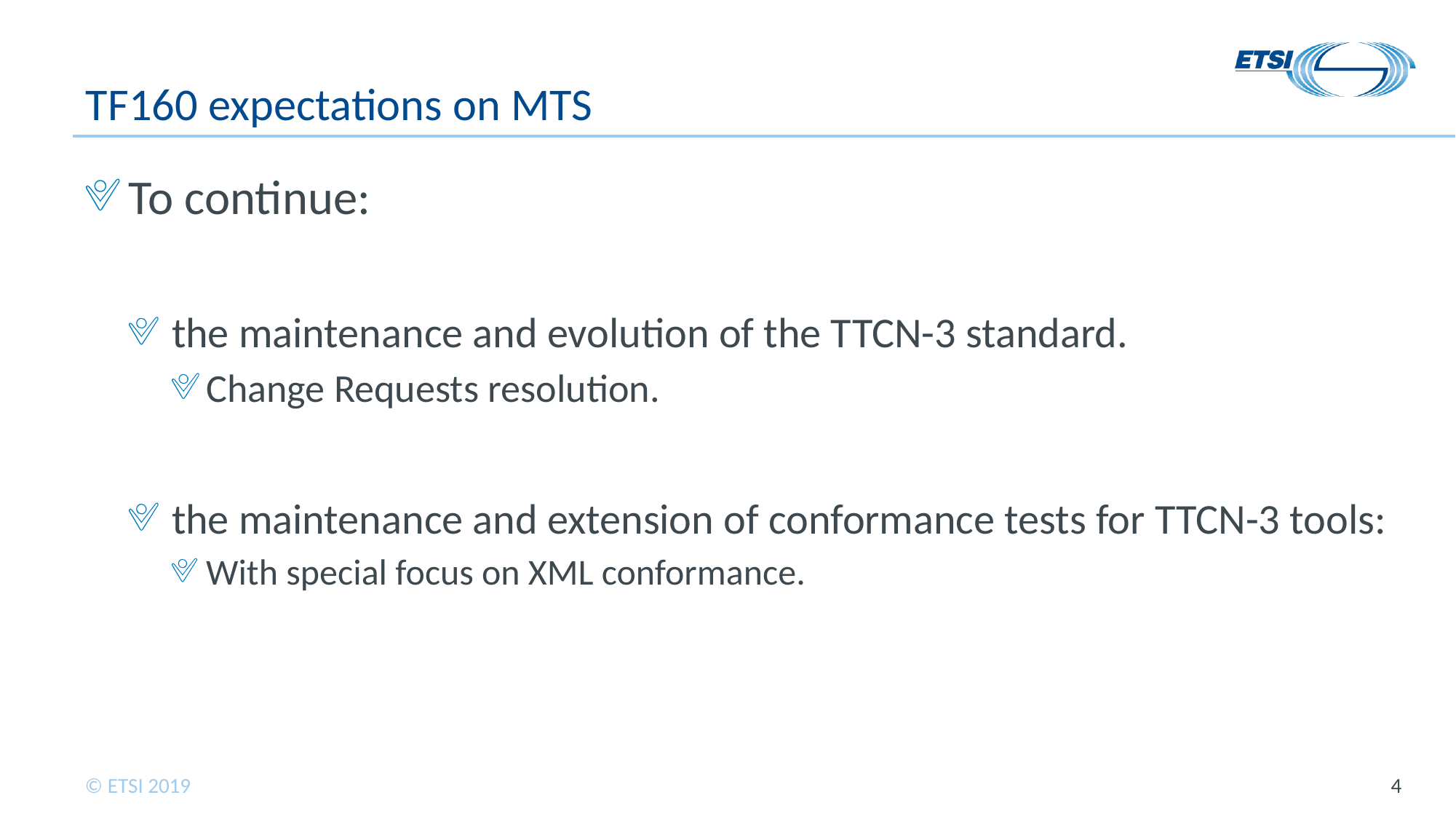

# TF160 expectations on MTS
To continue:

the maintenance and evolution of the TTCN-3 standard.
Change Requests resolution.

the maintenance and extension of conformance tests for TTCN-3 tools:
With special focus on XML conformance.